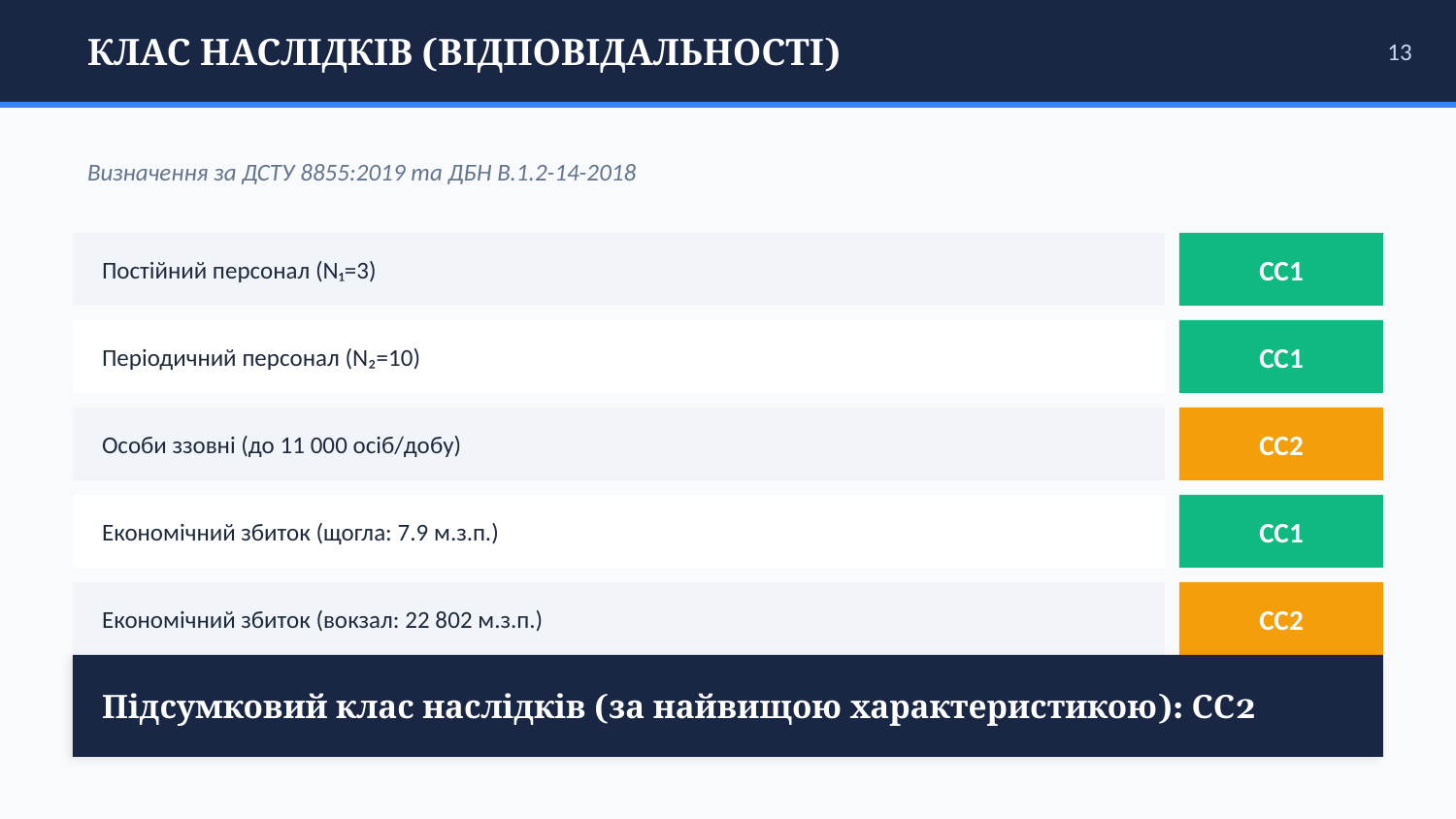

КЛАС НАСЛІДКІВ (ВІДПОВІДАЛЬНОСТІ)
13

Визначення за ДСТУ 8855:2019 та ДБН В.1.2-14-2018

Постійний персонал (N₁=3)

СС1

Періодичний персонал (N₂=10)

СС1

Особи ззовні (до 11 000 осіб/добу)

СС2

Економічний збиток (щогла: 7.9 м.з.п.)

СС1

Економічний збиток (вокзал: 22 802 м.з.п.)

СС2

Підсумковий клас наслідків (за найвищою характеристикою): СС2